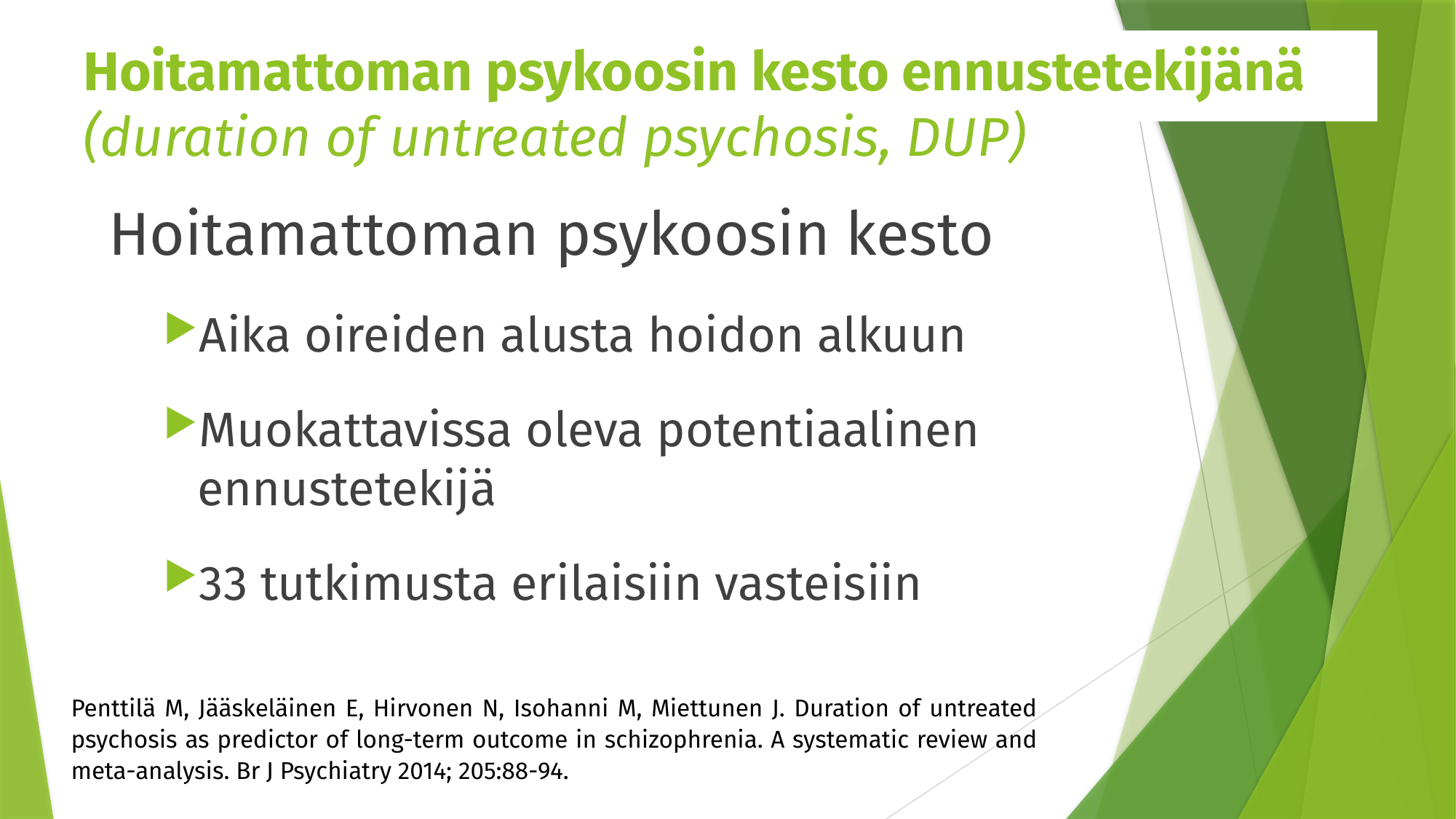

Hoitamattoman psykoosin kesto ennustetekijänä
(duration of untreated psychosis, DUP)
Hoitamattoman psykoosin kesto
Aika oireiden alusta hoidon alkuun
Muokattavissa oleva potentiaalinen ennustetekijä
33 tutkimusta erilaisiin vasteisiin
Penttilä M, Jääskeläinen E, Hirvonen N, Isohanni M, Miettunen J. Duration of untreated psychosis as predictor of long-term outcome in schizophrenia. A systematic review and meta-analysis. Br J Psychiatry 2014; 205:88-94.